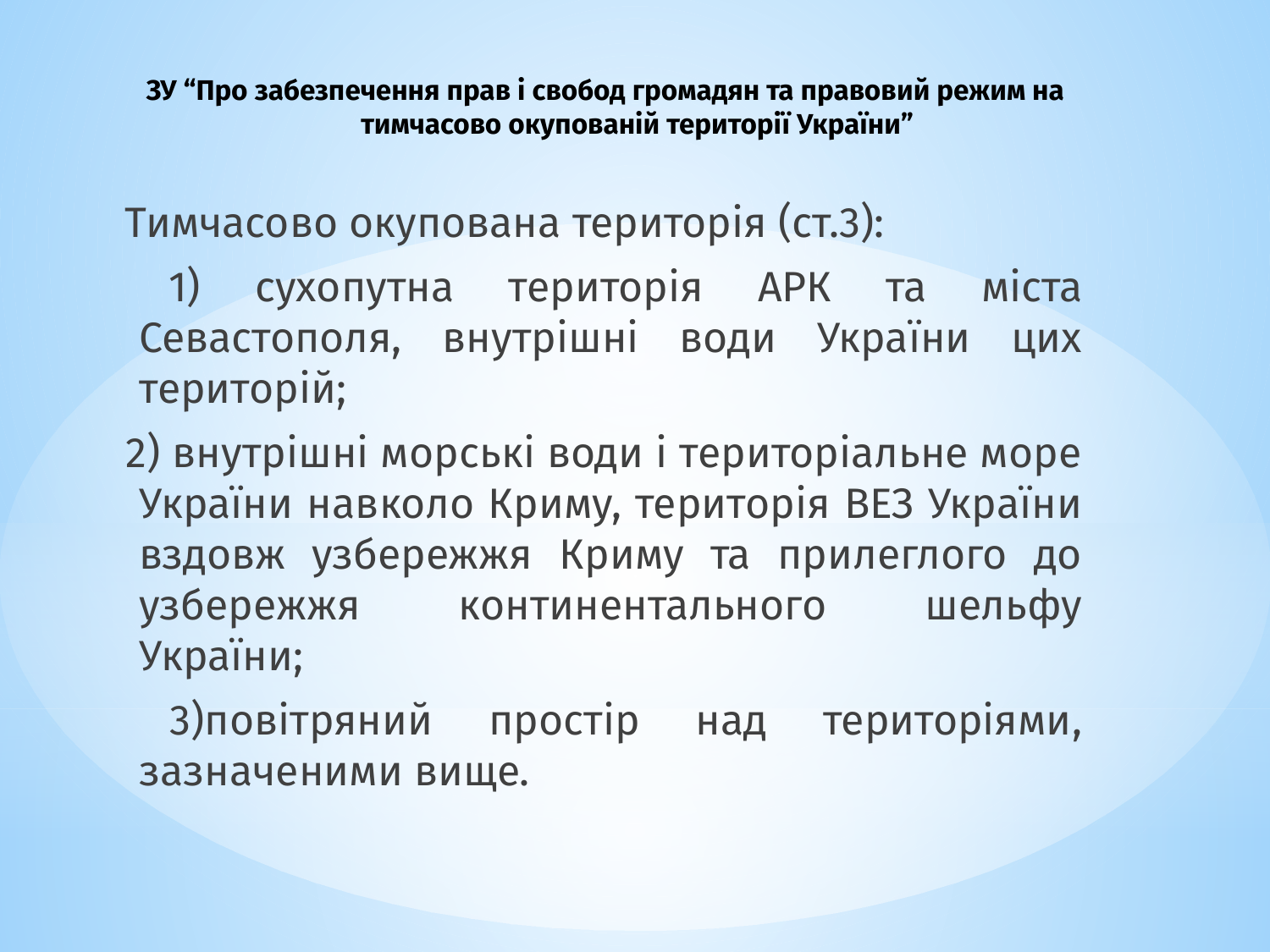

# ЗУ “Про забезпечення прав і свобод громадян та правовий режим на тимчасово окупованій території України”
 Тимчасово окупована територія (ст.3):
 1) сухопутна територія АРК та міста Севастополя, внутрішні води України цих територій;
 2) внутрішні морські води і територіальне море України навколо Криму, територія ВЕЗ України вздовж узбережжя Криму та прилеглого до узбережжя континентального шельфу України;
 3)повітряний простір над територіями, зазначеними вище.